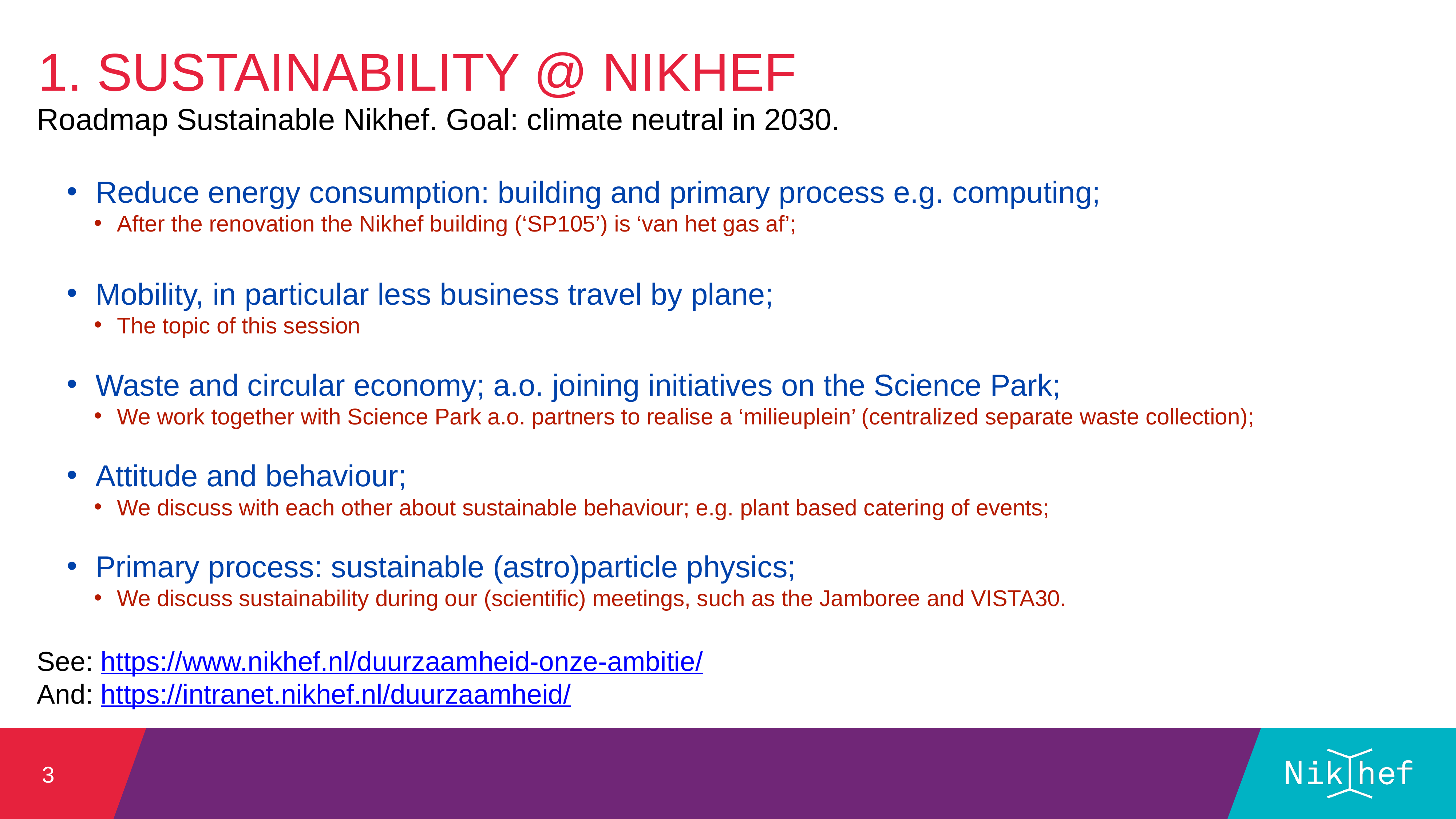

1. SUSTAINABILITY @ nikhef
Roadmap Sustainable Nikhef. Goal: climate neutral in 2030.

Reduce energy consumption: building and primary process e.g. computing;
After the renovation the Nikhef building (‘SP105’) is ‘van het gas af’;

Mobility, in particular less business travel by plane;
The topic of this session

Waste and circular economy; a.o. joining initiatives on the Science Park;
We work together with Science Park a.o. partners to realise a ‘milieuplein’ (centralized separate waste collection);

Attitude and behaviour;
We discuss with each other about sustainable behaviour; e.g. plant based catering of events;

Primary process: sustainable (astro)particle physics;
We discuss sustainability during our (scientific) meetings, such as the Jamboree and VISTA30.

See: https://www.nikhef.nl/duurzaamheid-onze-ambitie/
And: https://intranet.nikhef.nl/duurzaamheid/

#
3